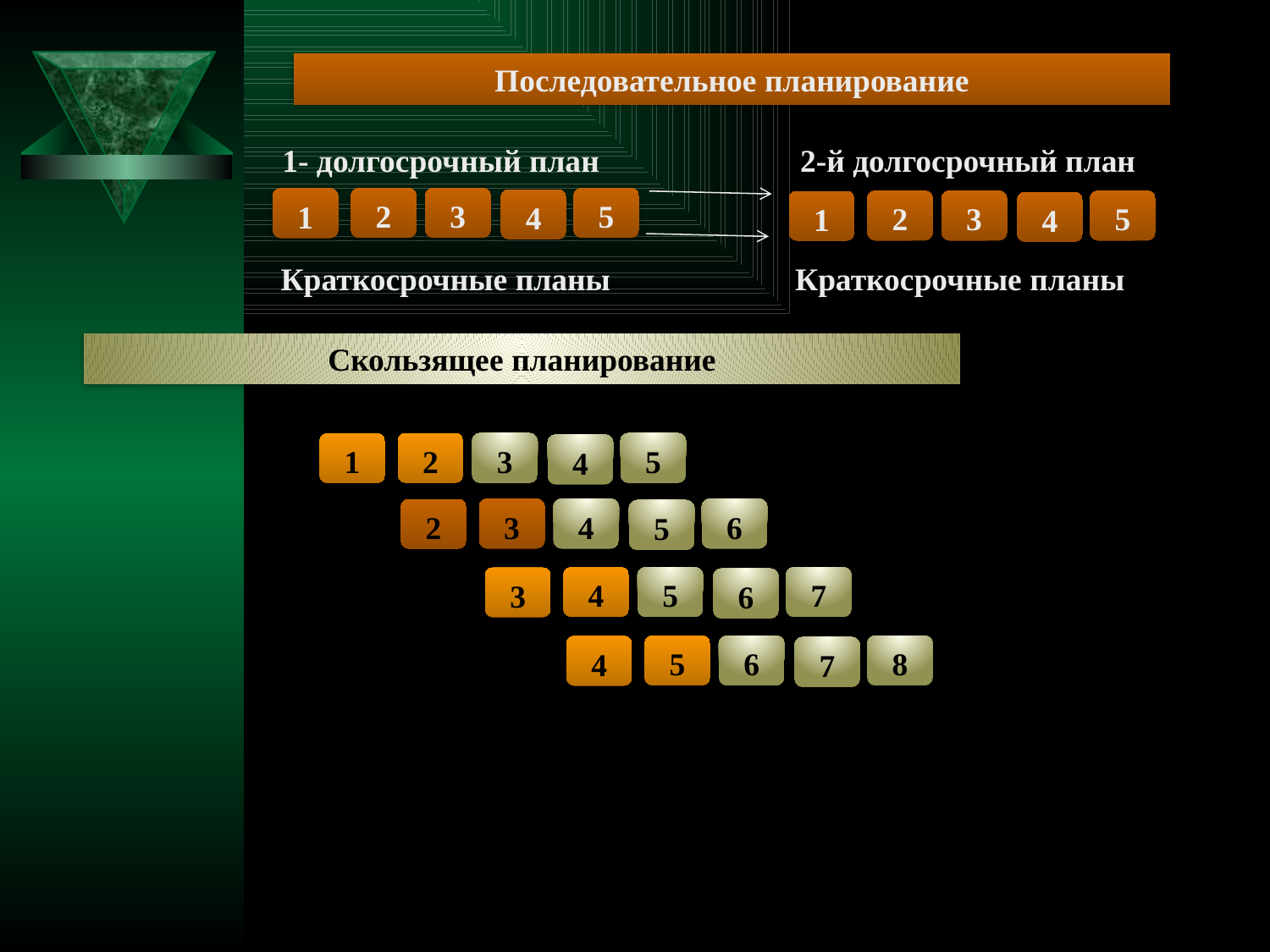

Последовательное планирование
1- долгосрочный план                         2-й долгосрочный план
2
3
5
1
4
2
3
5
1
4
Краткосрочные планы                       Краткосрочные планы
Скользящее планирование
2
3
5
1
4
3
4
6
2
5
4
5
7
3
6
5
6
8
4
7